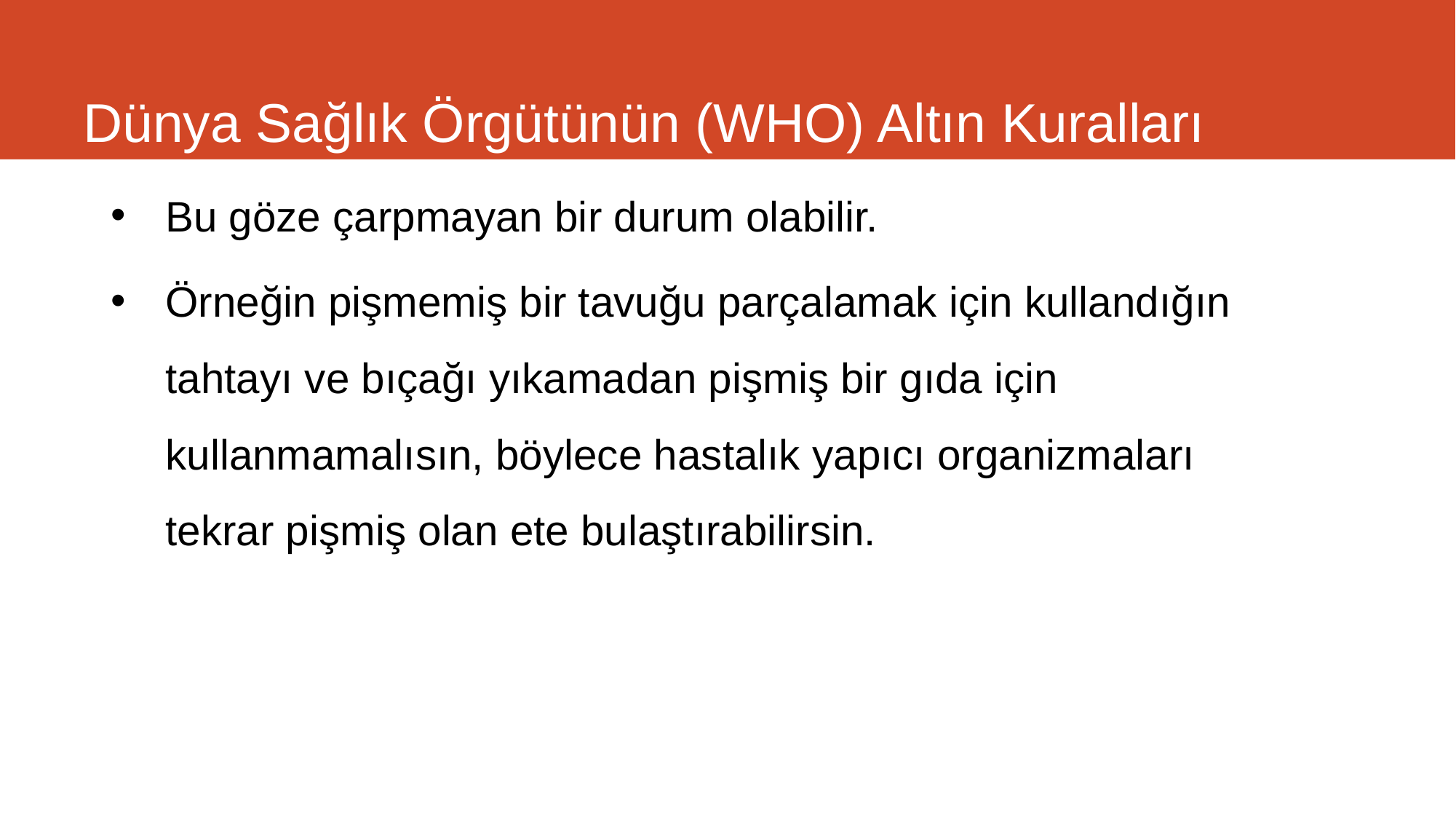

# Dünya Sağlık Örgütünün (WHO) Altın Kuralları
Bu göze çarpmayan bir durum olabilir.
Örneğin pişmemiş bir tavuğu parçalamak için kullandığın tahtayı ve bıçağı yıkamadan pişmiş bir gıda için kullanmamalısın, böylece hastalık yapıcı organizmaları tekrar pişmiş olan ete bulaştırabilirsin.